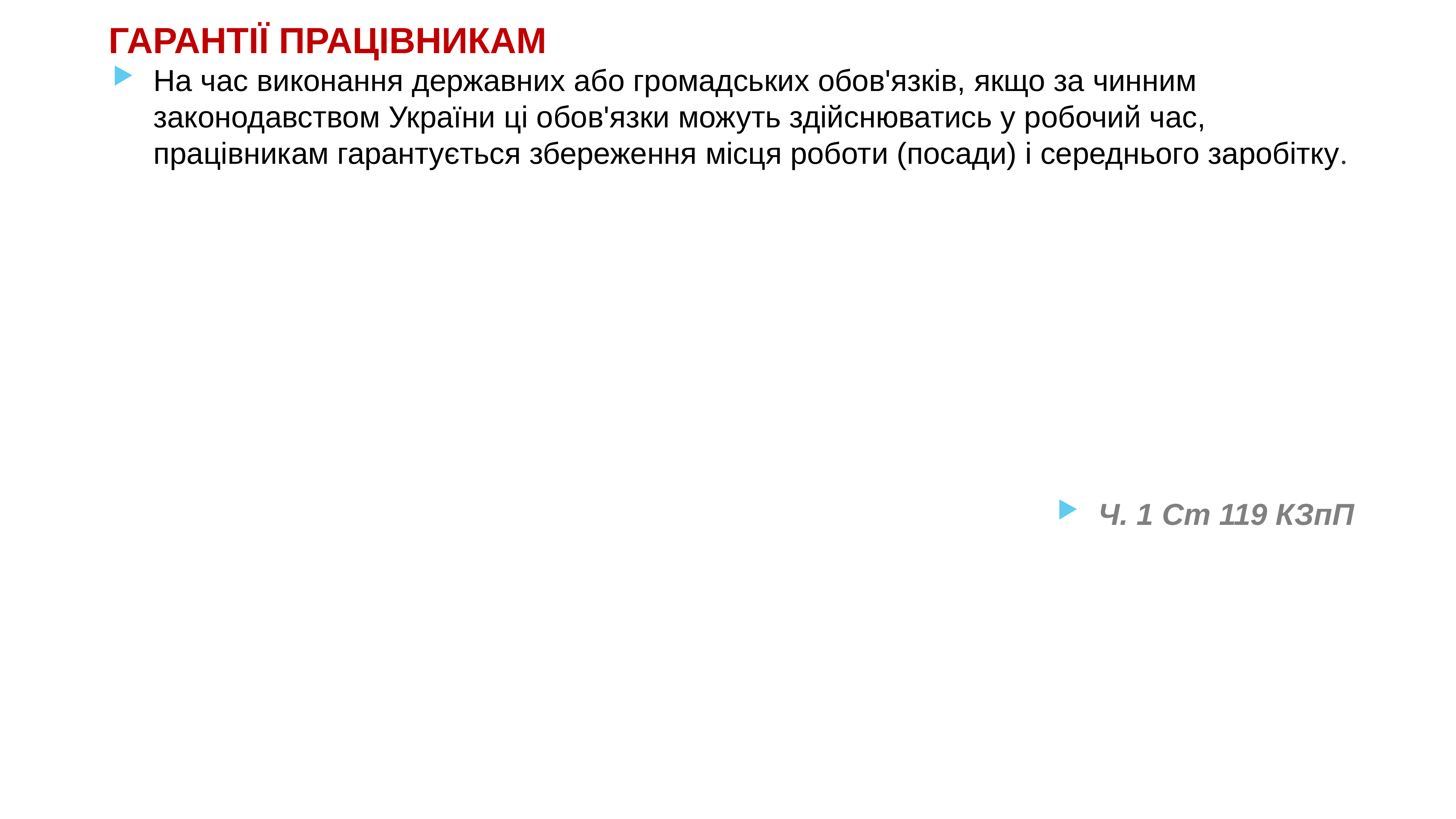

# ГАРАНТІЇ ПРАЦІВНИКАМ
На час виконання державних або громадських обов'язків, якщо за чинним законодавством України ці обов'язки можуть здійснюватись у робочий час, працівникам гарантується збереження місця роботи (посади) і середнього заробітку.

Ч. 1 Ст 119 КЗпП
www.ibuh.info
90